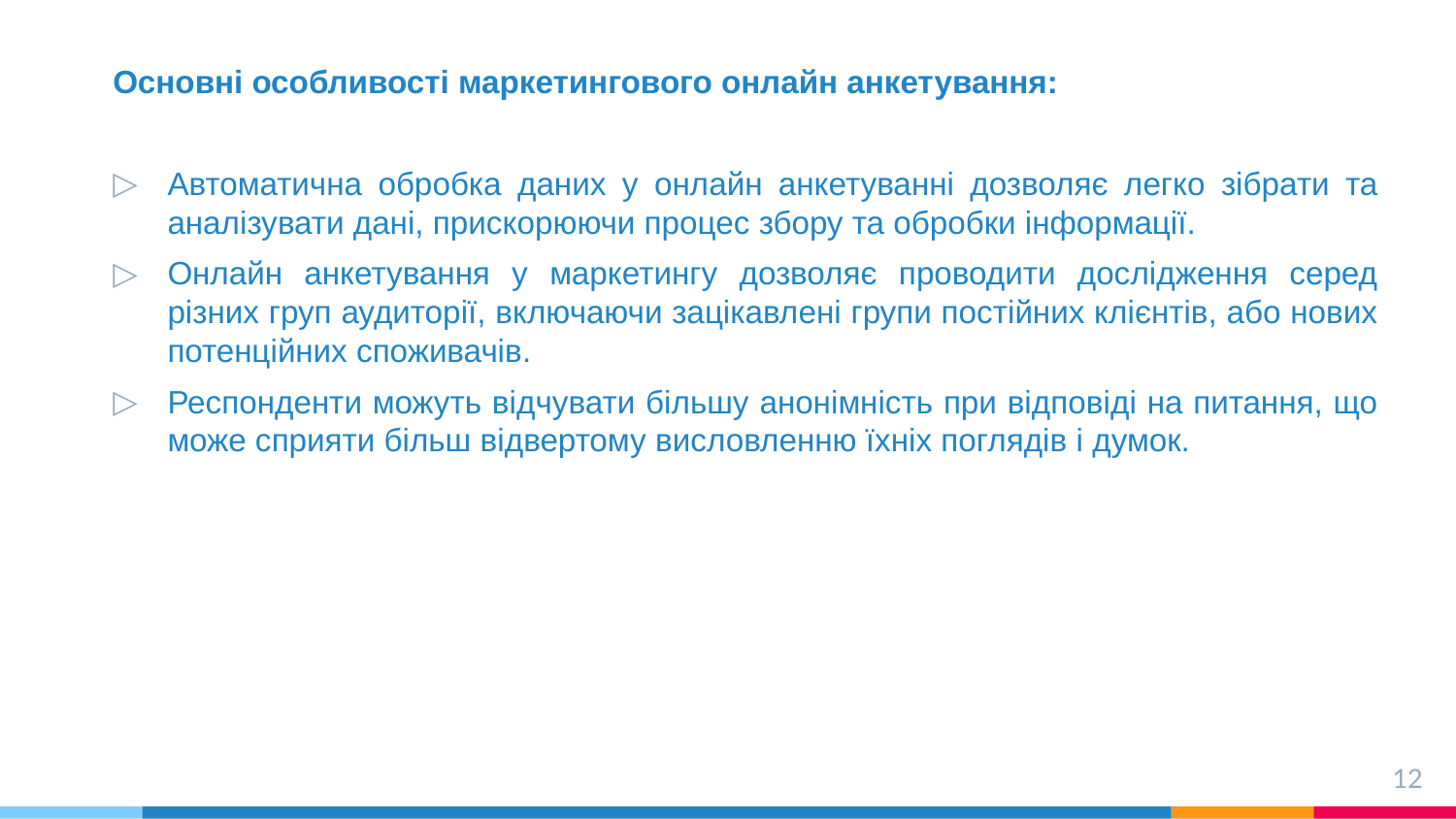

Основні особливості маркетингового онлайн анкетування:

Автоматична обробка даних у онлайн анкетуванні дозволяє легко зібрати та аналізувати дані, прискорюючи процес збору та обробки інформації.
Онлайн анкетування у маркетингу дозволяє проводити дослідження серед різних груп аудиторії, включаючи зацікавлені групи постійних клієнтів, або нових потенційних споживачів.
Респонденти можуть відчувати більшу анонімність при відповіді на питання, що може сприяти більш відвертому висловленню їхніх поглядів і думок.
12